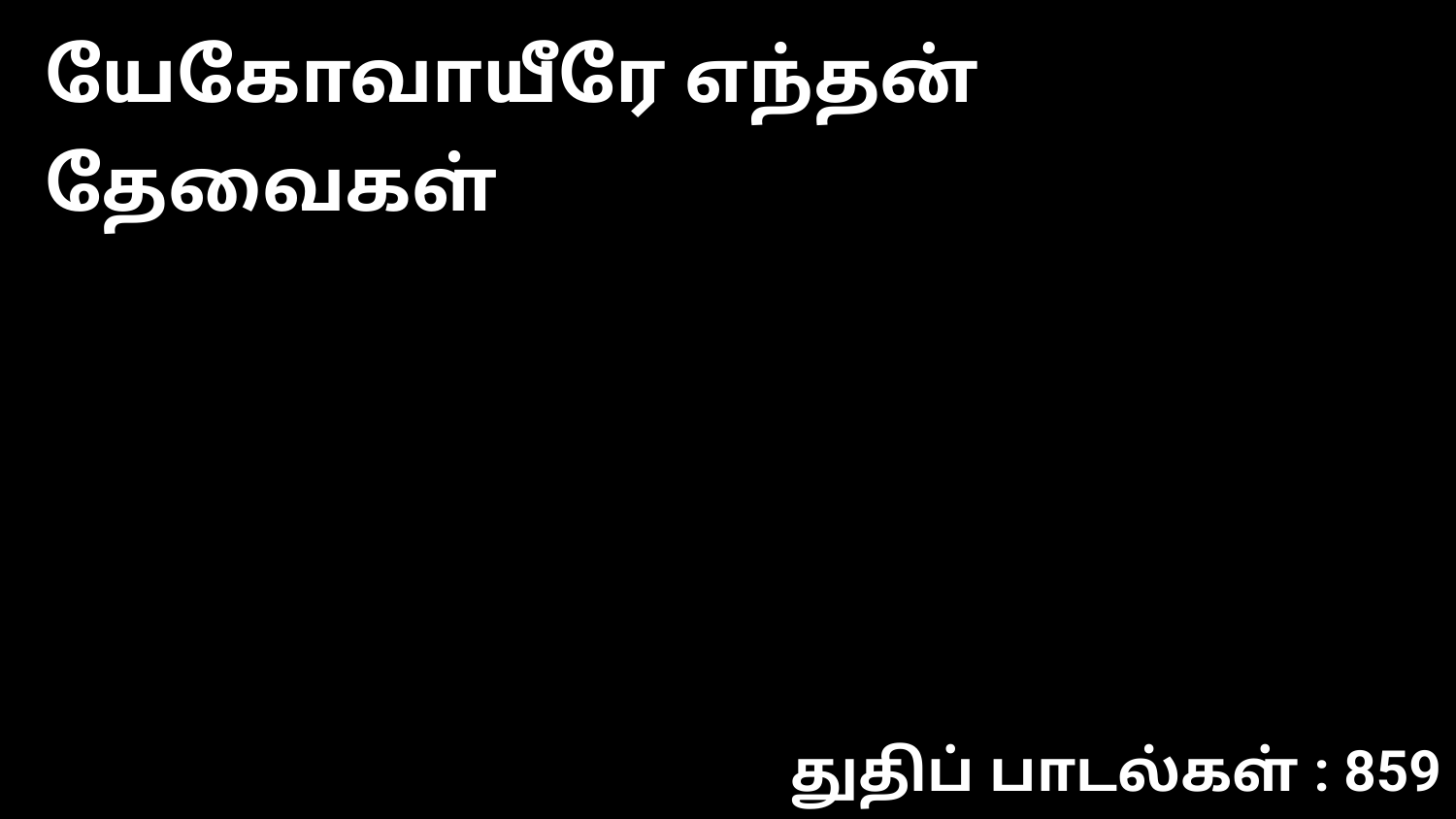

யேகோவாயீரே எந்தன் தேவைகள்
துதிப் பாடல்கள் : 859